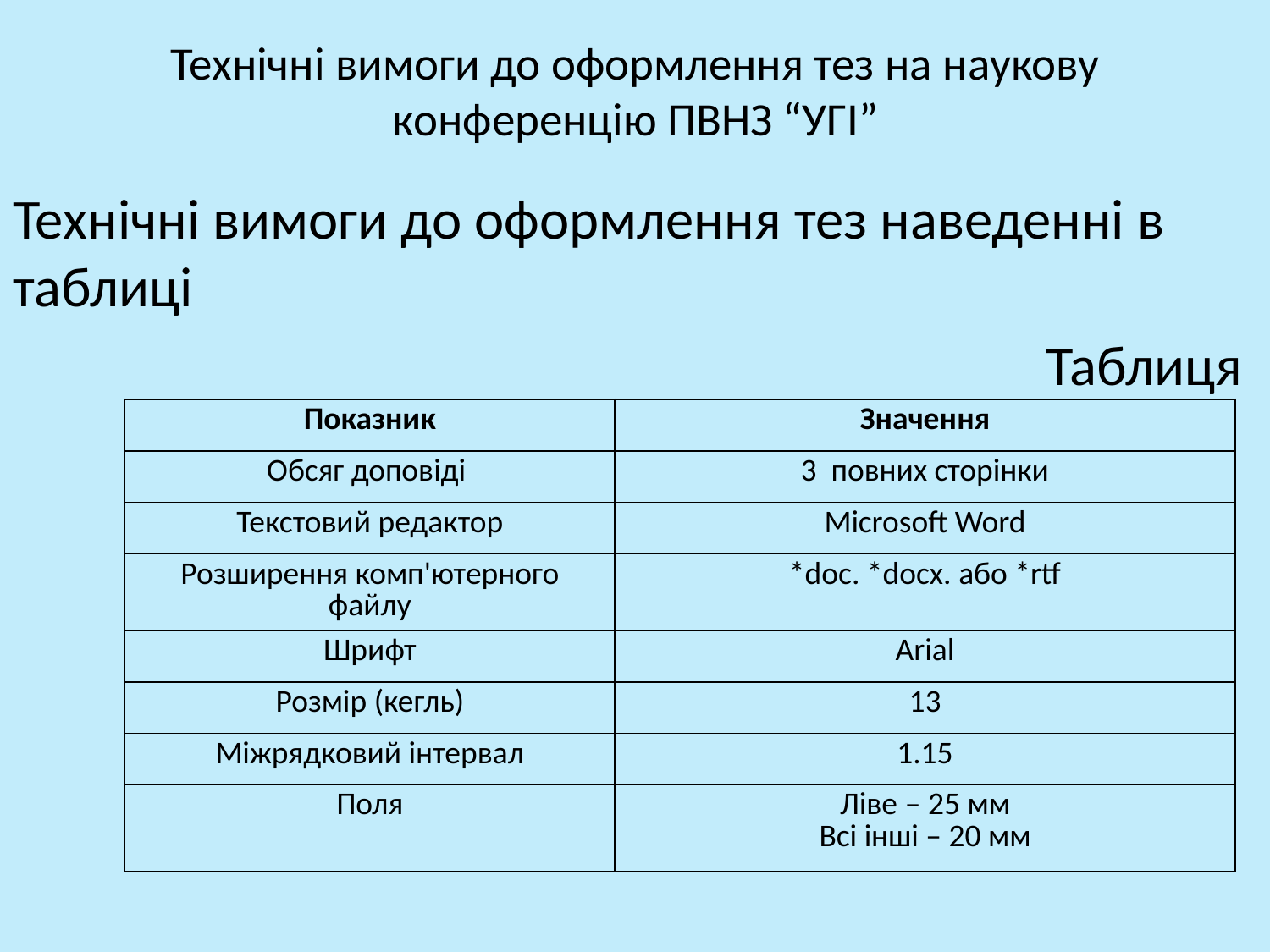

# Технічні вимоги до оформлення тез на наукову конференцію ПВНЗ “УГІ”
Технічні вимоги до оформлення тез наведенні в таблиці
Таблиця

| Показник | Значення |
| --- | --- |
| Обсяг доповіді | 3 повних сторінки |
| Текстовий редактор | Microsoft Word |
| Розширення комп'ютерного файлу | \*doc. \*docx. або \*rtf |
| Шрифт | Arial |
| Розмір (кегль) | 13 |
| Міжрядковий інтервал | 1.15 |
| Поля | Ліве – 25 мм Всі інші – 20 мм |